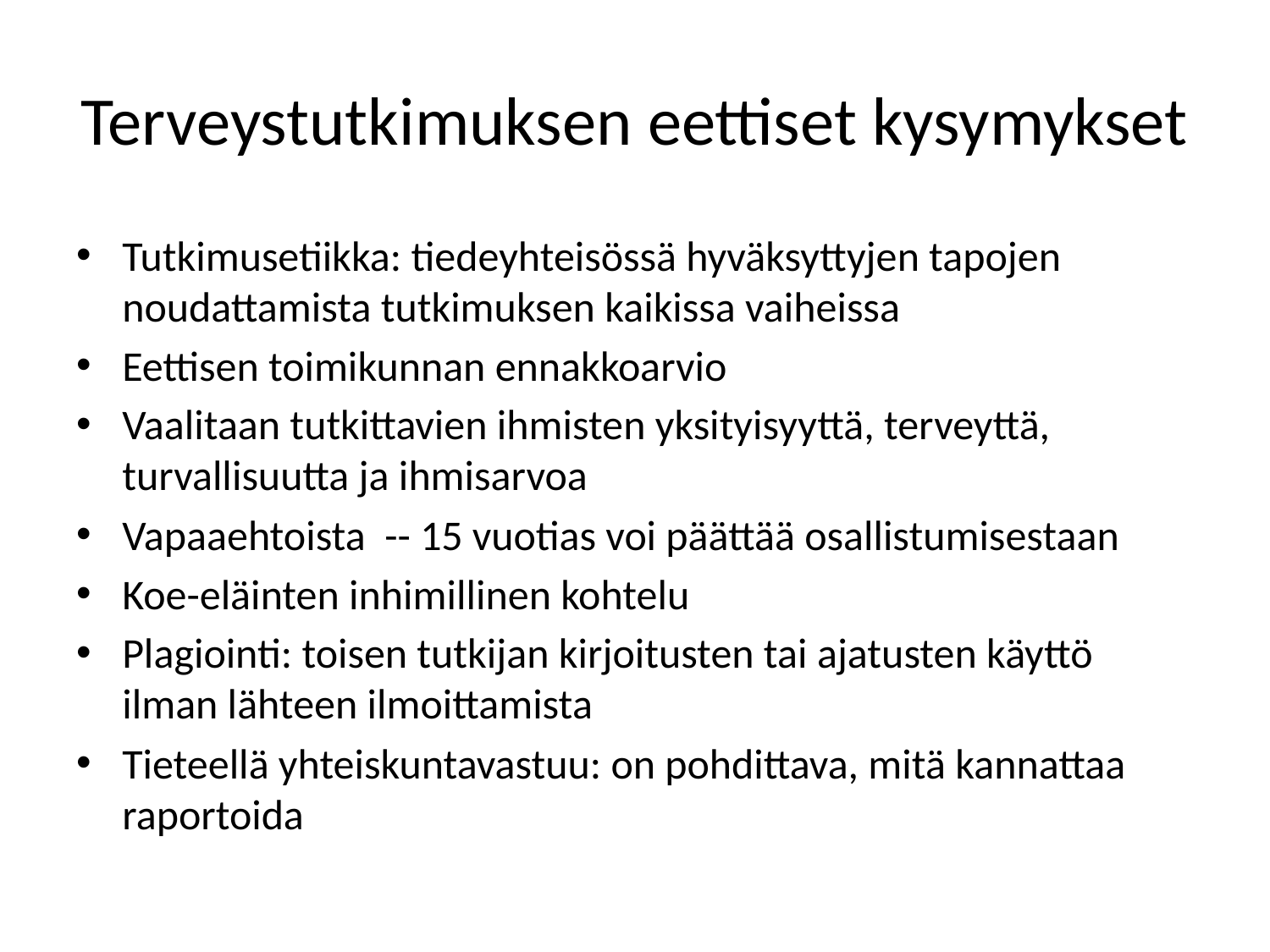

# Terveystutkimuksen eettiset kysymykset
Tutkimusetiikka: tiedeyhteisössä hyväksyttyjen tapojen noudattamista tutkimuksen kaikissa vaiheissa
Eettisen toimikunnan ennakkoarvio
Vaalitaan tutkittavien ihmisten yksityisyyttä, terveyttä, turvallisuutta ja ihmisarvoa
Vapaaehtoista  -- 15 vuotias voi päättää osallistumisestaan
Koe-eläinten inhimillinen kohtelu
Plagiointi: toisen tutkijan kirjoitusten tai ajatusten käyttö ilman lähteen ilmoittamista
Tieteellä yhteiskuntavastuu: on pohdittava, mitä kannattaa raportoida